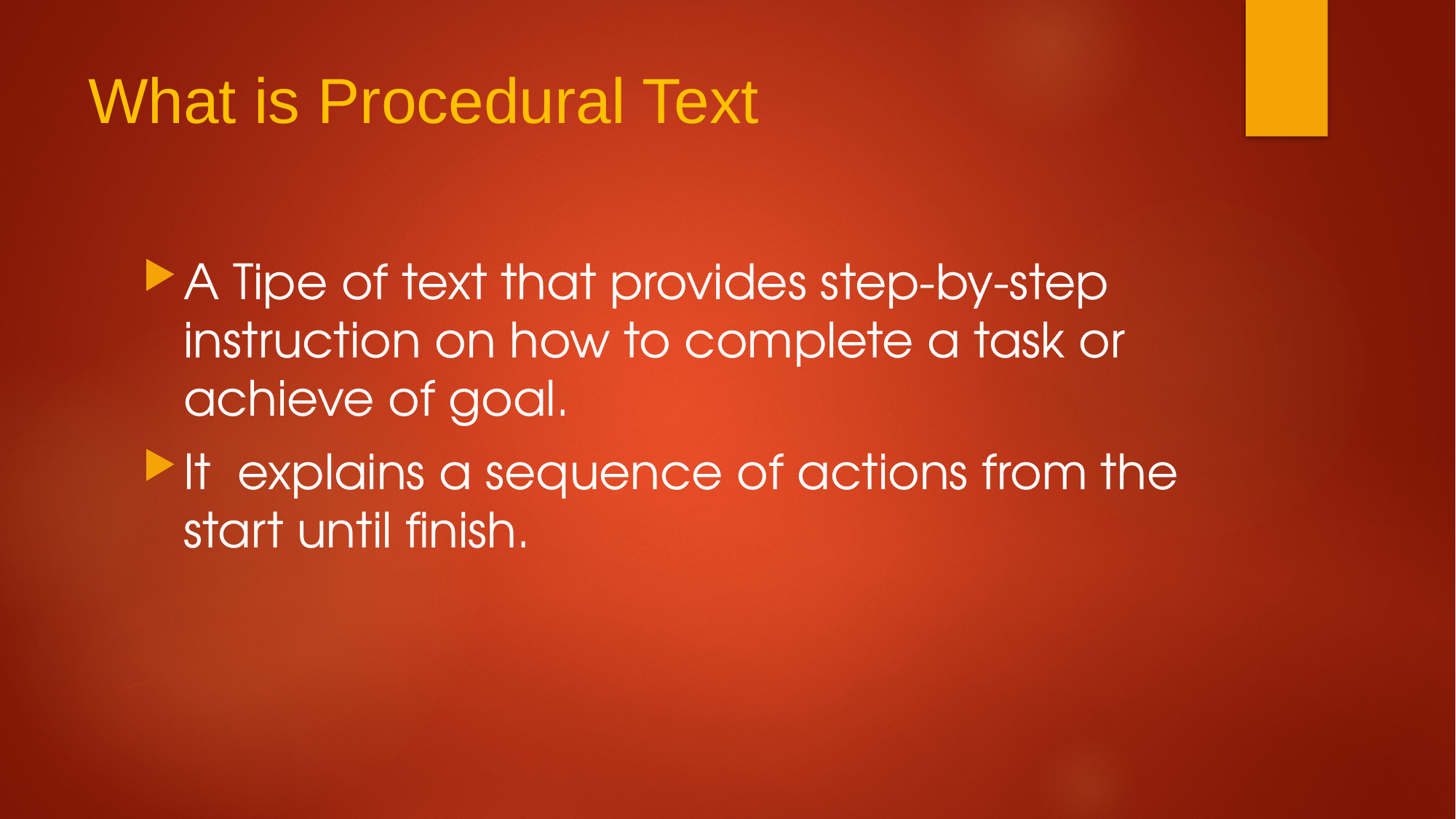

# What is Procedural Text
A Tipe of text that provides step-by-step instruction on how to complete a task or achieve of goal.
It  explains a sequence of actions from the start until finish.